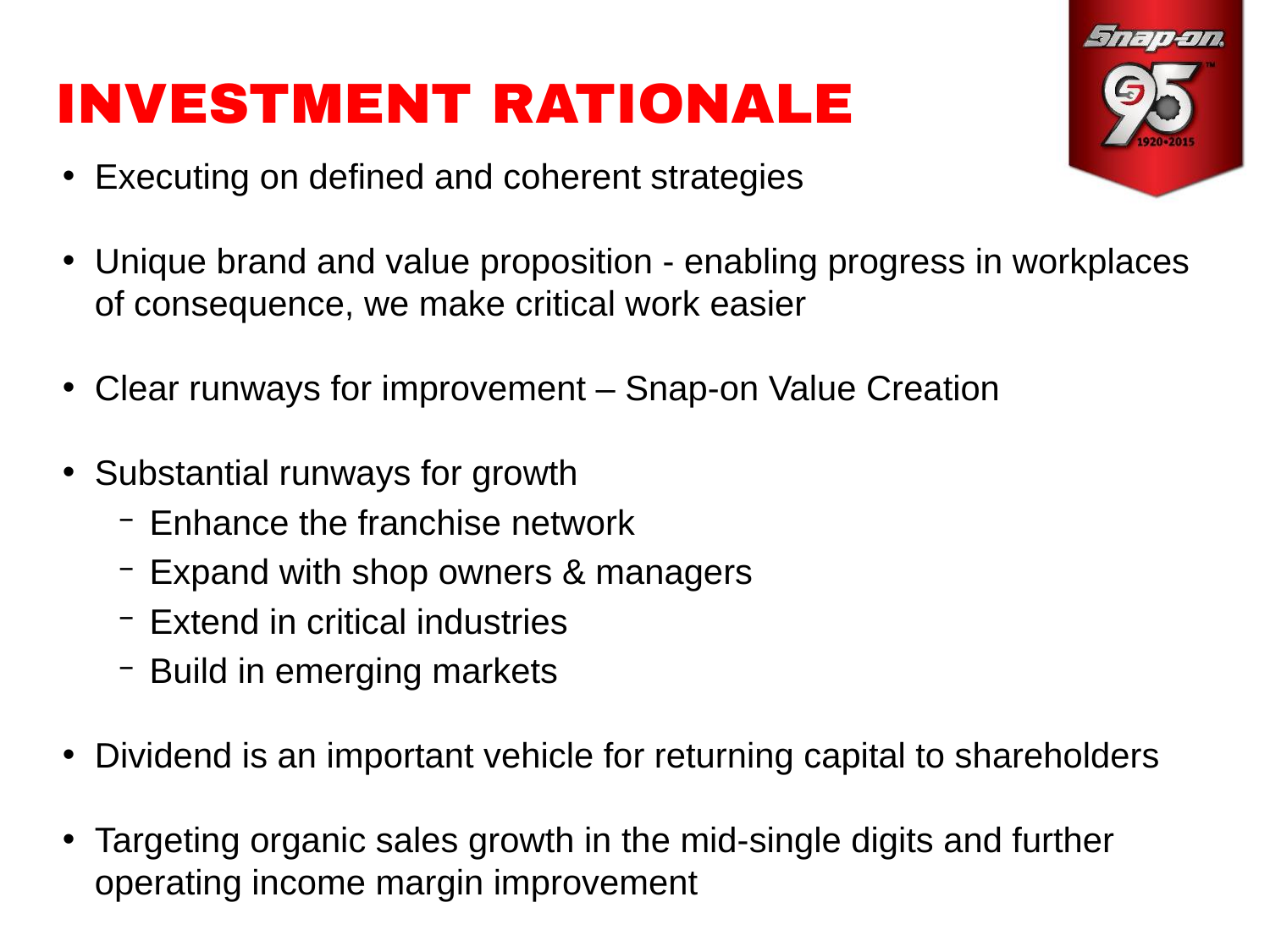

# Investment Rationale
Executing on defined and coherent strategies

Unique brand and value proposition - enabling progress in workplaces of consequence, we make critical work easier

Clear runways for improvement – Snap-on Value Creation

Substantial runways for growth
Enhance the franchise network
Expand with shop owners & managers
Extend in critical industries
Build in emerging markets

Dividend is an important vehicle for returning capital to shareholders

Targeting organic sales growth in the mid-single digits and further operating income margin improvement